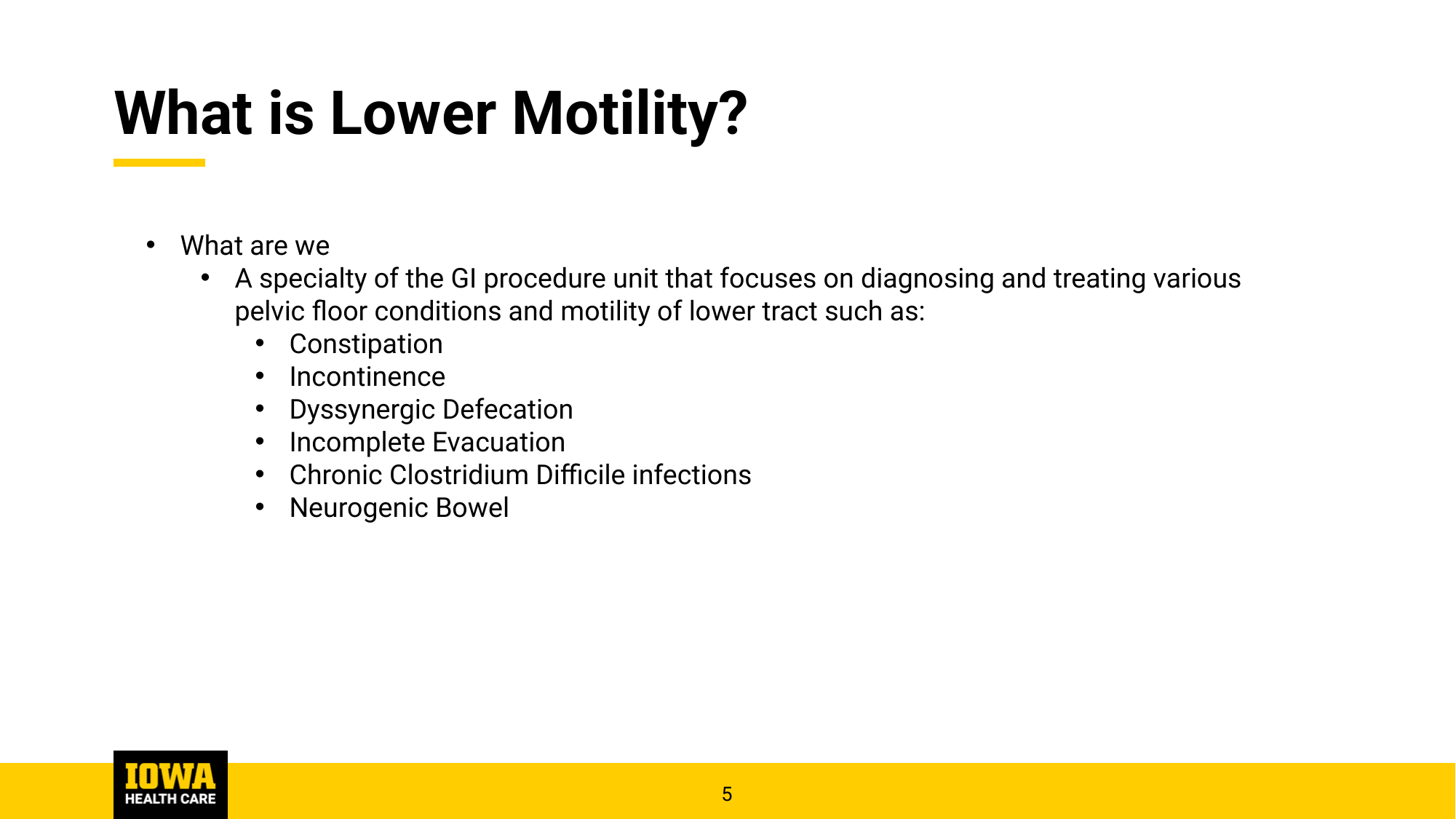

# What is Lower Motility?
What are we
A specialty of the GI procedure unit that focuses on diagnosing and treating various pelvic floor conditions and motility of lower tract such as:
Constipation
Incontinence
Dyssynergic Defecation
Incomplete Evacuation
Chronic Clostridium Difficile infections
Neurogenic Bowel